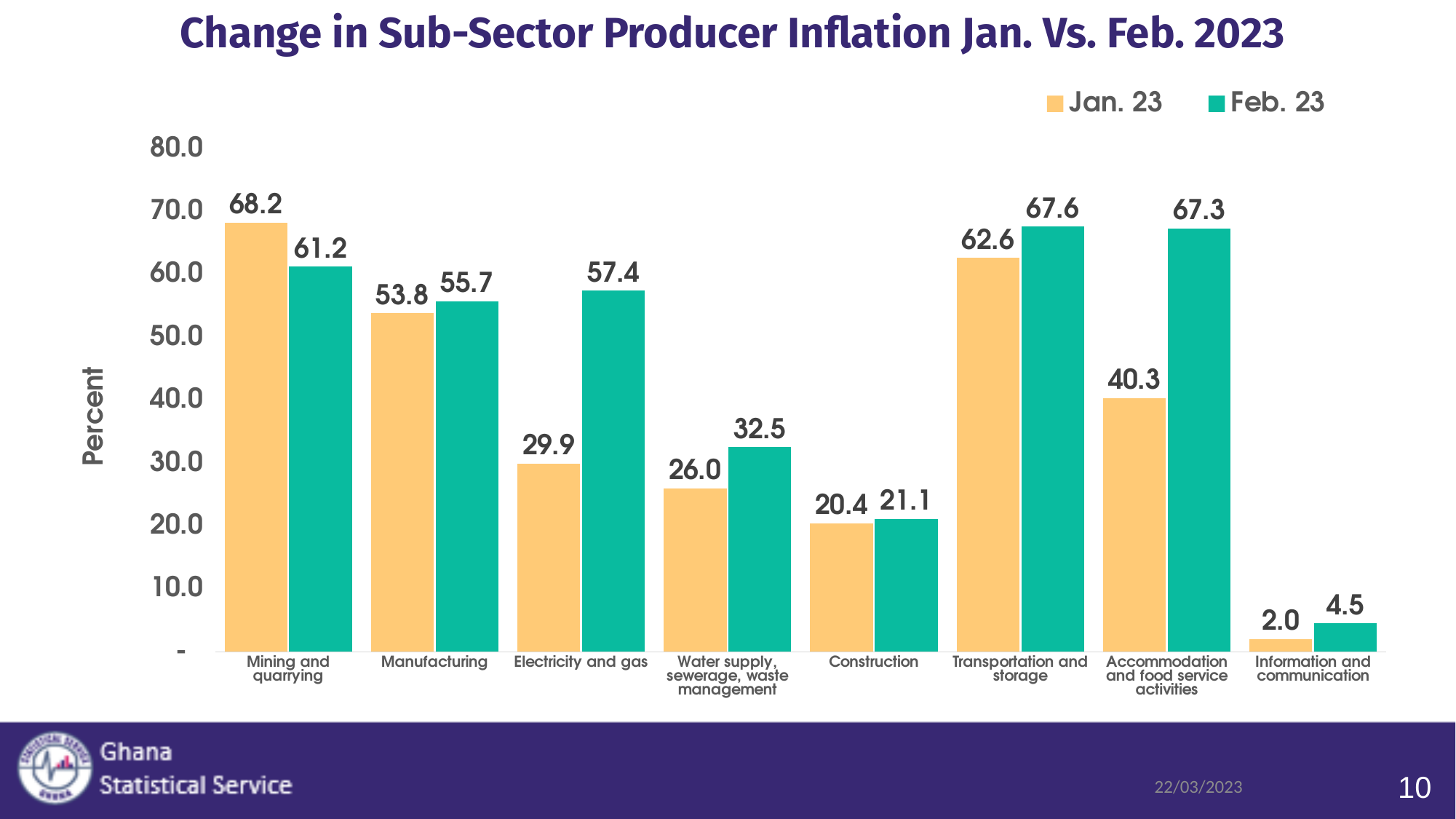

# Change in Sub-Sector Producer Inflation Jan. Vs. Feb. 2023

### Chart

| Category | Jan. 23 | Feb. 23 |
|---|---|---|
| Mining and quarrying | 68.2 | 61.2 |
| Manufacturing | 53.8 | 55.7 |
| Electricity and gas | 29.9 | 57.4 |
| Water supply, sewerage, waste management | 26.0 | 32.5 |
| Construction | 20.4 | 21.1 |
| Transportation and storage | 62.6 | 67.6 |
| Accommodation and food service activities | 40.3 | 67.3 |
| Information and communication | 2.0 | 4.5 |
22/03/2023
10